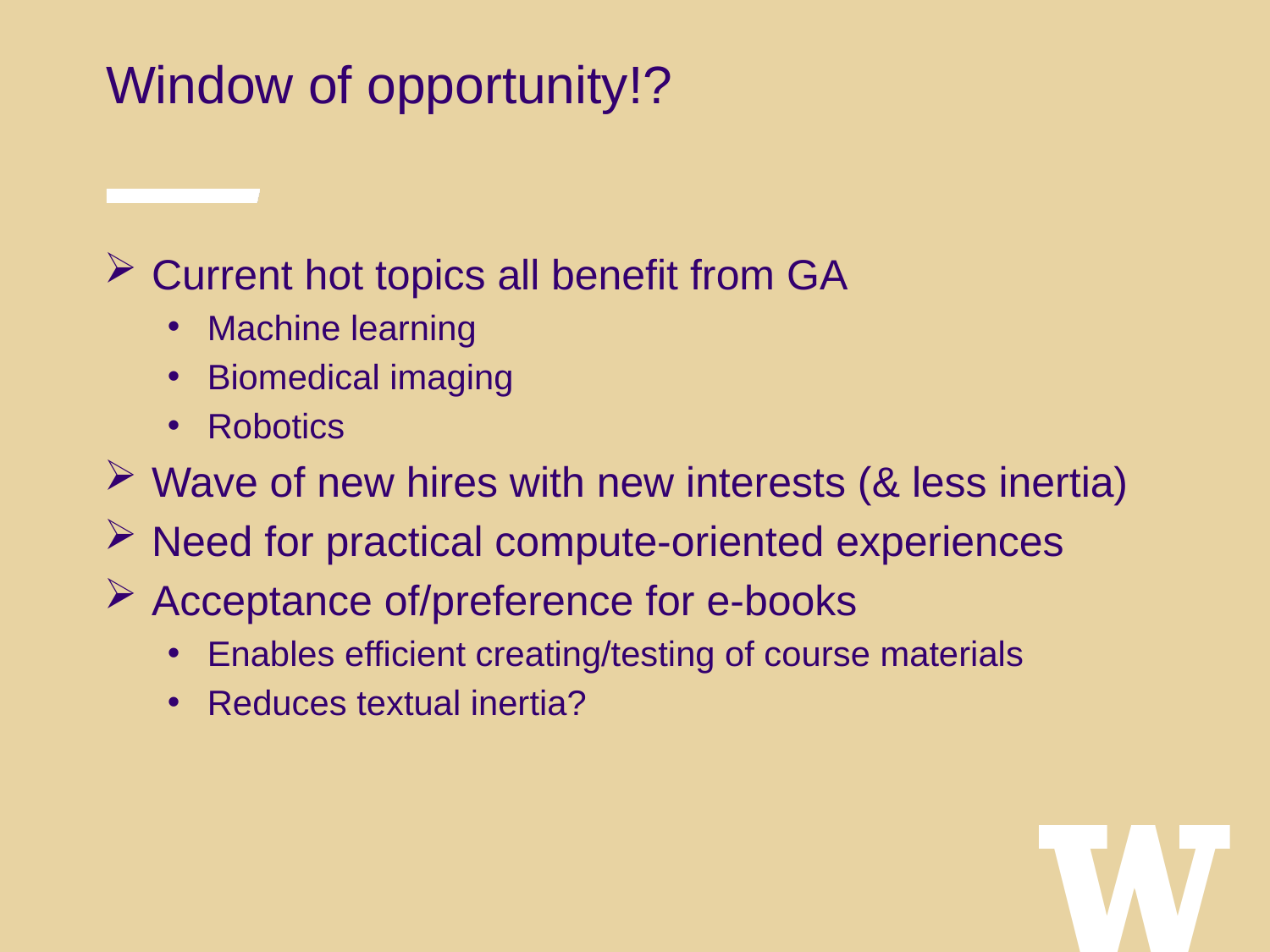

Window of opportunity!?
Current hot topics all benefit from GA
Machine learning
Biomedical imaging
Robotics
Wave of new hires with new interests (& less inertia)
Need for practical compute-oriented experiences
Acceptance of/preference for e-books
Enables efficient creating/testing of course materials
Reduces textual inertia?